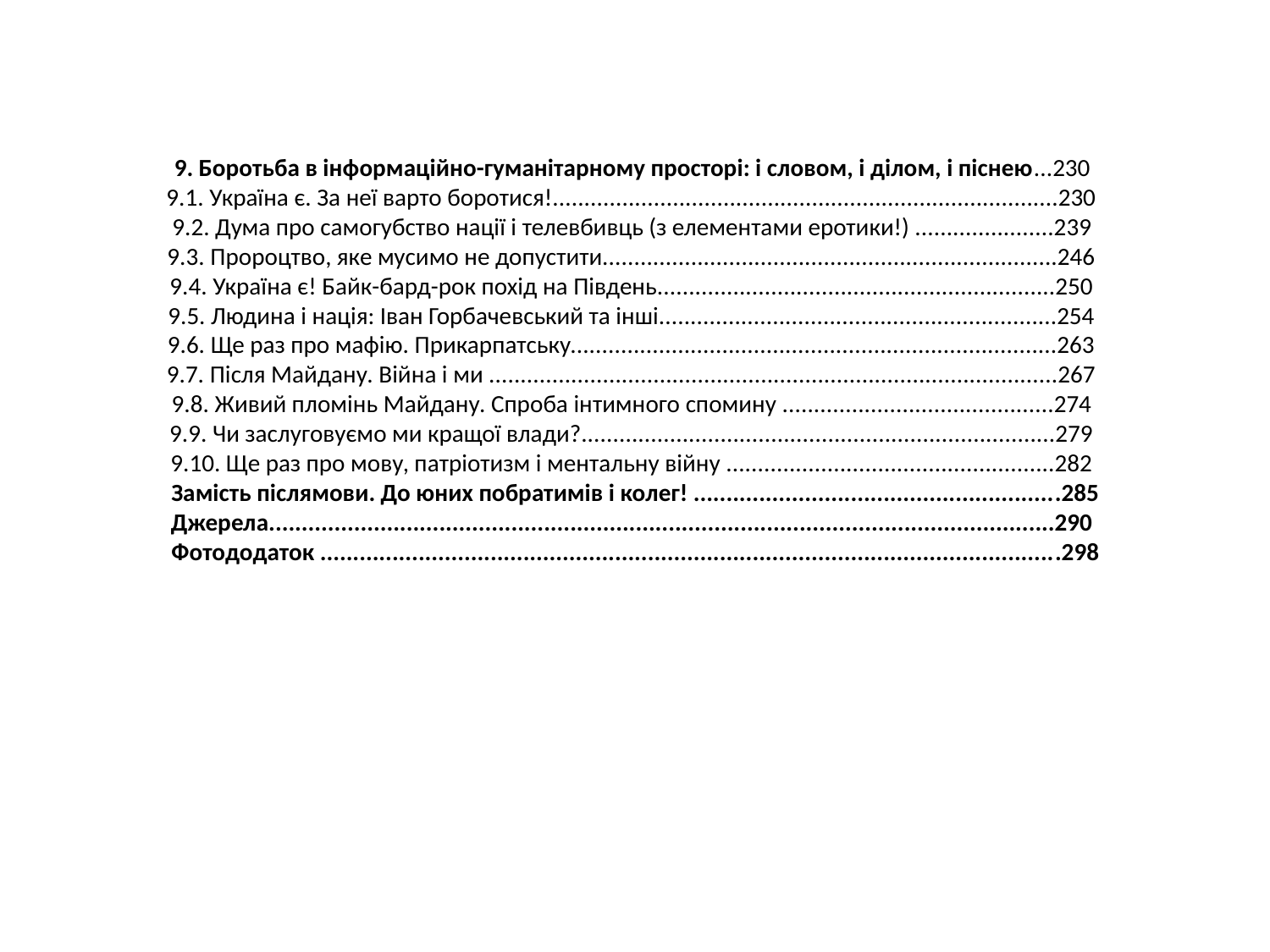

9. Боротьба в інформаційно-гуманітарному просторі: і словом, і ділом, і піснею...230
9.1. Україна є. За неї варто боротися!................................................................................230
9.2. Дума про самогубство нації і телевбивць (з елементами еротики!) ......................239
9.3. Пророцтво, яке мусимо не допустити........................................................................246
9.4. Україна є! Байк-бард-рок похід на Південь...............................................................250
9.5. Людина і нація: Іван Горбачевський та інші...............................................................254
9.6. Ще раз про мафію. Прикарпатську.............................................................................263
9.7. Після Майдану. Війна і ми ..........................................................................................267
9.8. Живий пломінь Майдану. Спроба інтимного спомину ...........................................274
9.9. Чи заслуговуємо ми кращої влади?...........................................................................279
9.10. Ще раз про мову, патріотизм і ментальну війну ....................................................282
Замість післямови. До юних побратимів і колег! ........................................................285 Джерела........................................................................................................................290
Фотододаток .................................................................................................................298